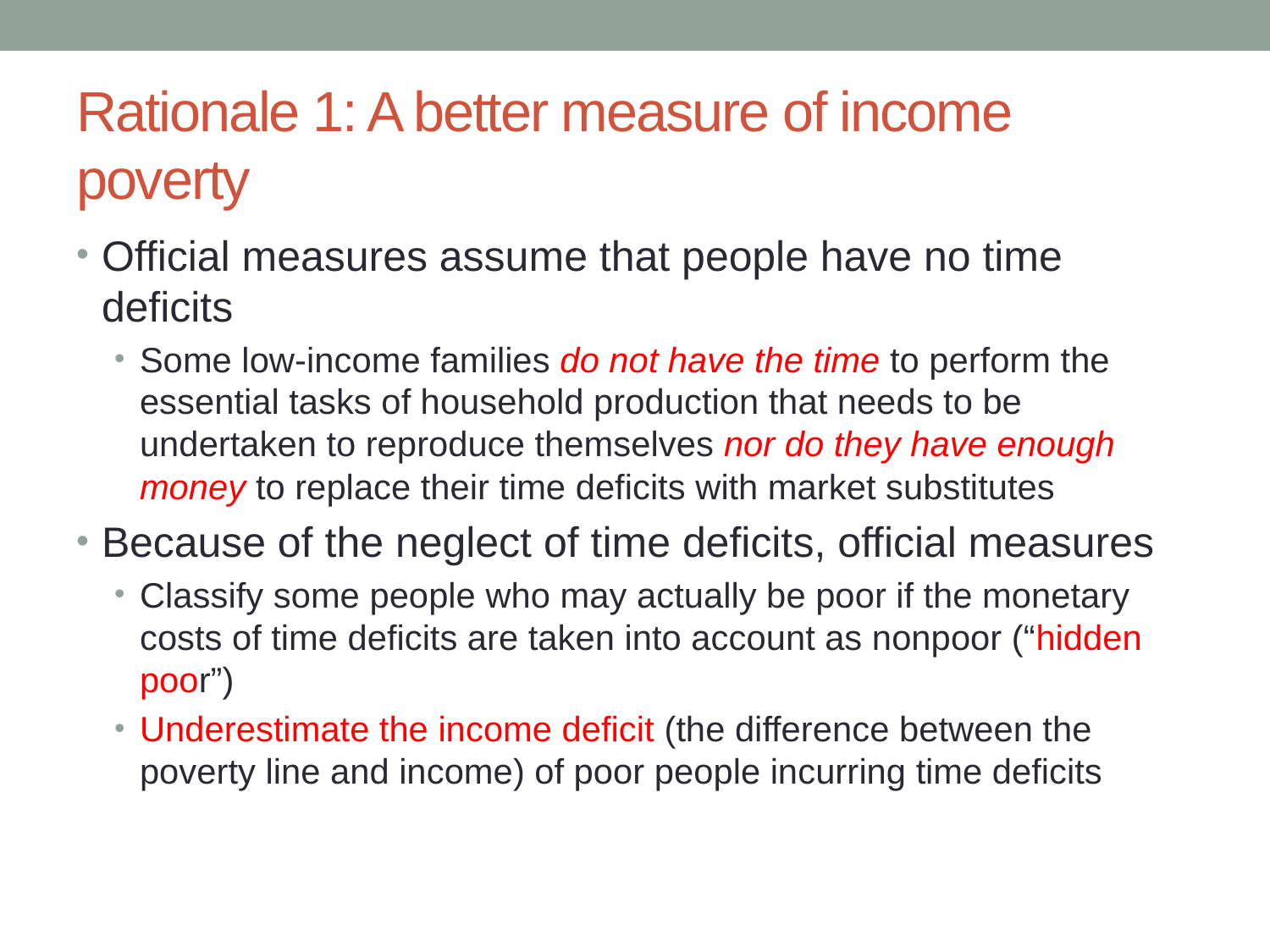

# Rationale 1: A better measure of income poverty
Official measures assume that people have no time deficits
Some low-income families do not have the time to perform the essential tasks of household production that needs to be undertaken to reproduce themselves nor do they have enough money to replace their time deficits with market substitutes
Because of the neglect of time deficits, official measures
Classify some people who may actually be poor if the monetary costs of time deficits are taken into account as nonpoor (“hidden poor”)
Underestimate the income deficit (the difference between the poverty line and income) of poor people incurring time deficits